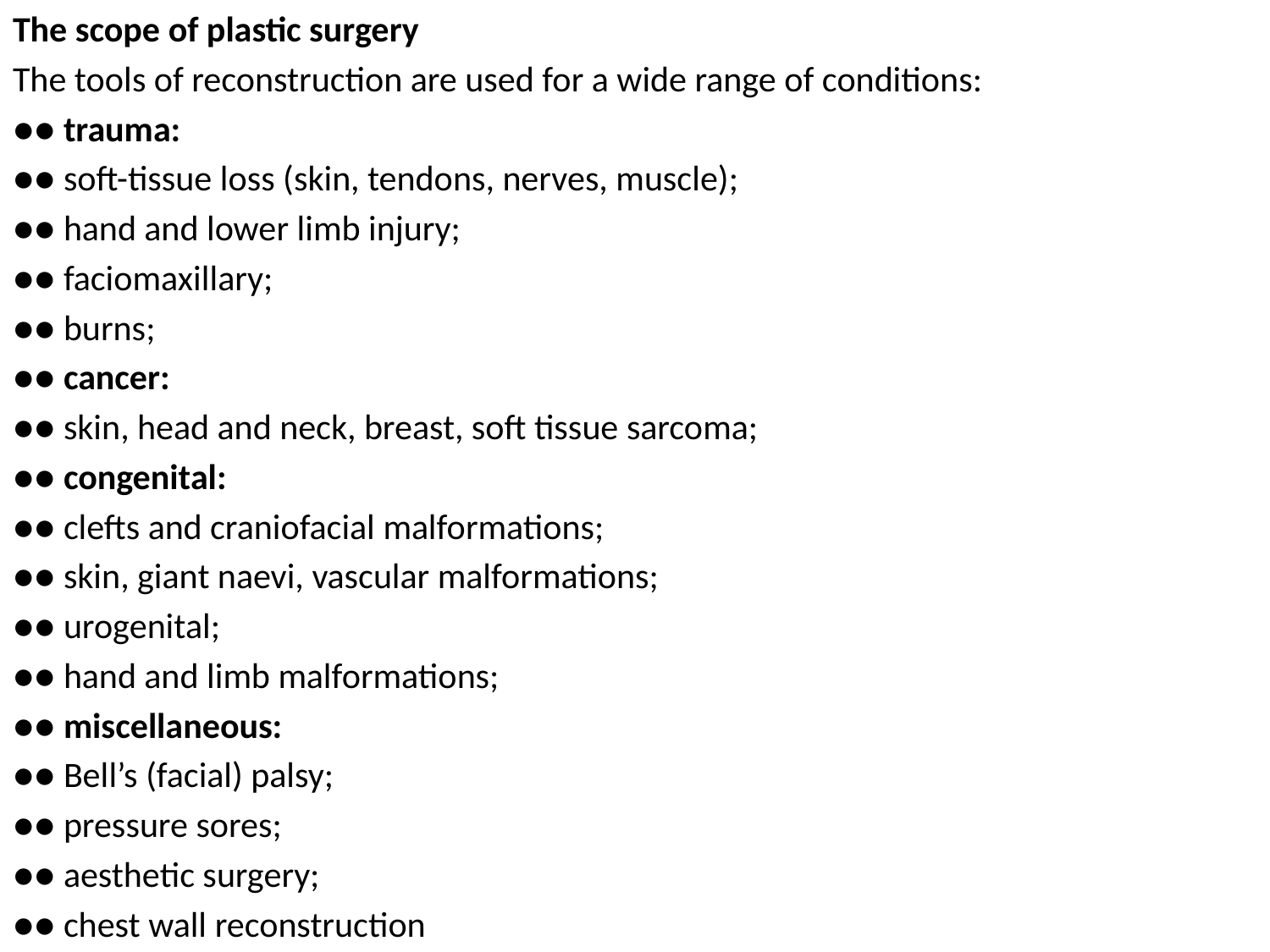

The scope of plastic surgery
The tools of reconstruction are used for a wide range of conditions:
●● trauma:
●● soft-tissue loss (skin, tendons, nerves, muscle);
●● hand and lower limb injury;
●● faciomaxillary;
●● burns;
●● cancer:
●● skin, head and neck, breast, soft tissue sarcoma;
●● congenital:
●● clefts and craniofacial malformations;
●● skin, giant naevi, vascular malformations;
●● urogenital;
●● hand and limb malformations;
●● miscellaneous:
●● Bell’s (facial) palsy;
●● pressure sores;
●● aesthetic surgery;
●● chest wall reconstruction